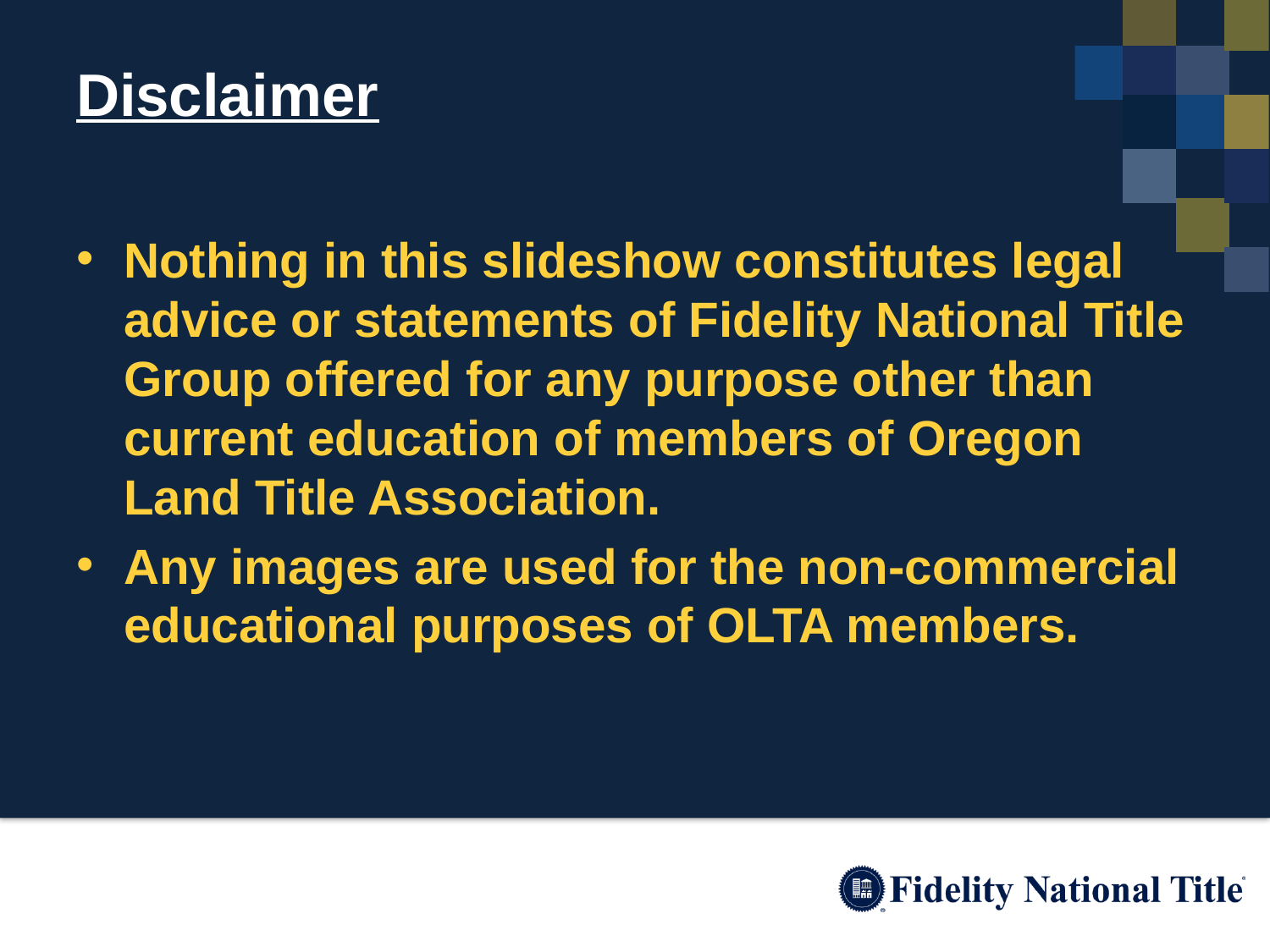

# Disclaimer
Nothing in this slideshow constitutes legal advice or statements of Fidelity National Title Group offered for any purpose other than current education of members of Oregon Land Title Association.
Any images are used for the non-commercial educational purposes of OLTA members.